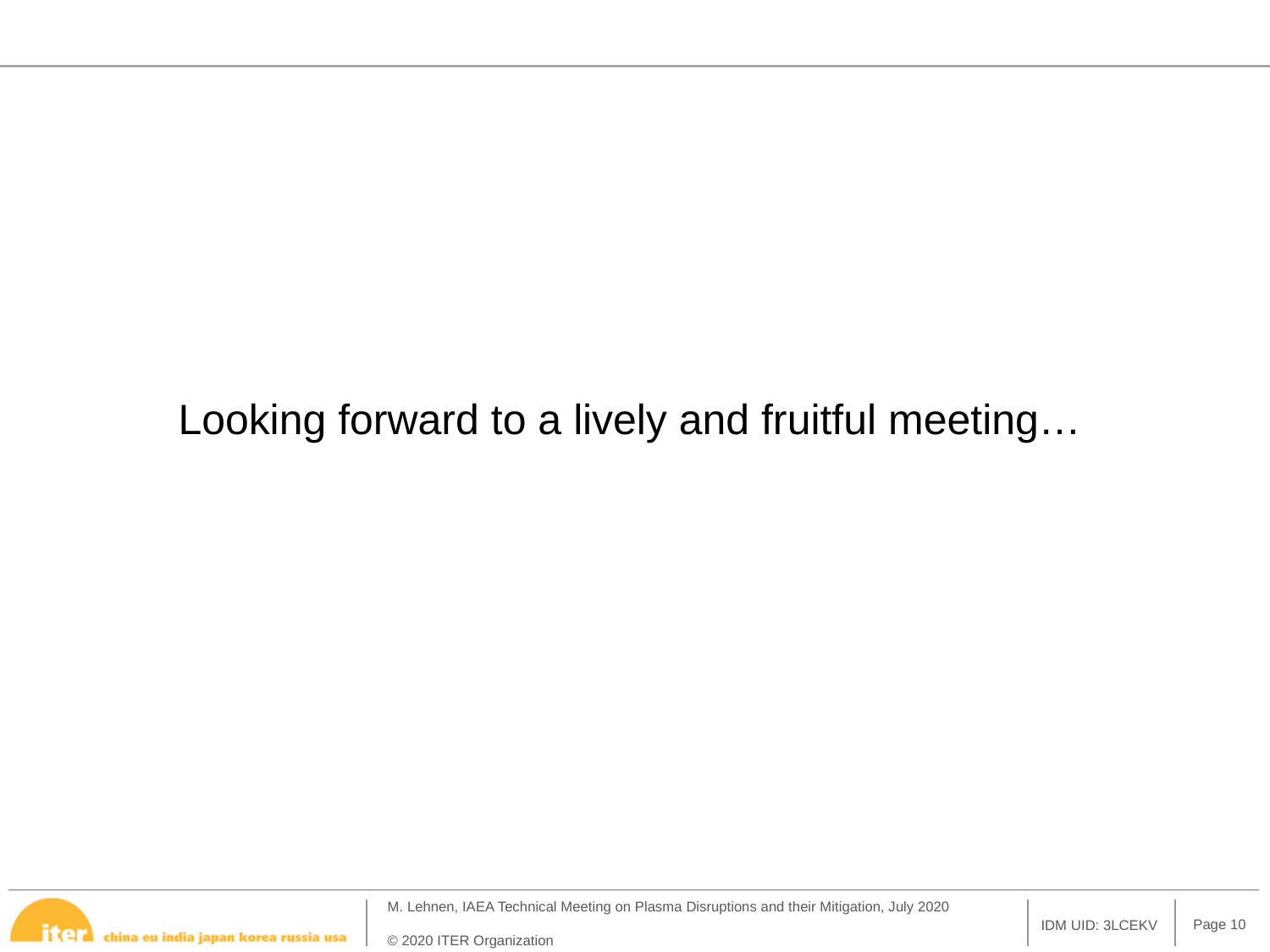

Looking forward to a lively and fruitful meeting…